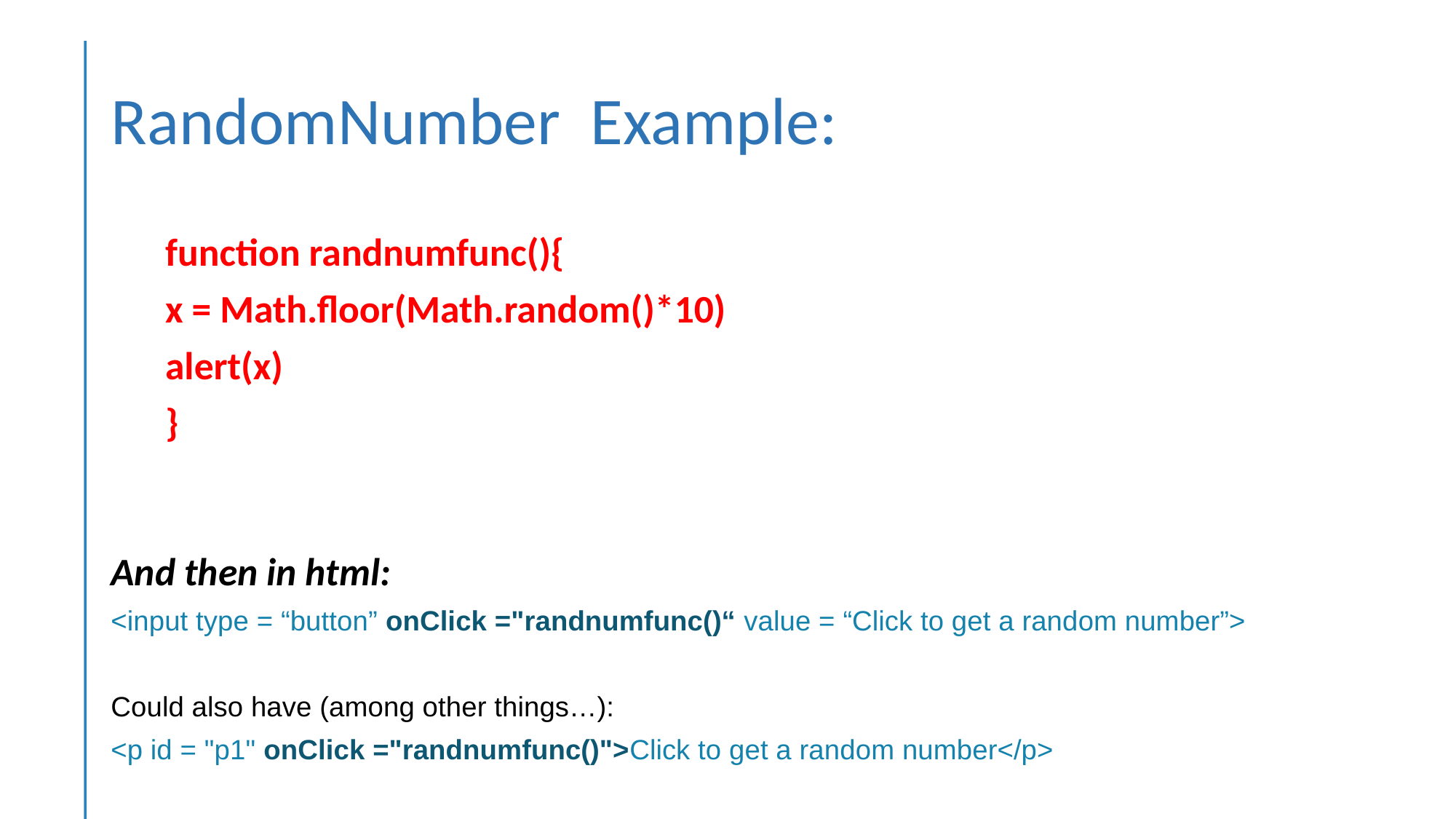

# RandomNumber  Example:
function randnumfunc(){
	x = Math.floor(Math.random()*10)
	alert(x)
}

And then in html:
<input type = “button” onClick ="randnumfunc()“ value = “Click to get a random number”>

Could also have (among other things…):
<p id = "p1" onClick ="randnumfunc()">Click to get a random number</p>